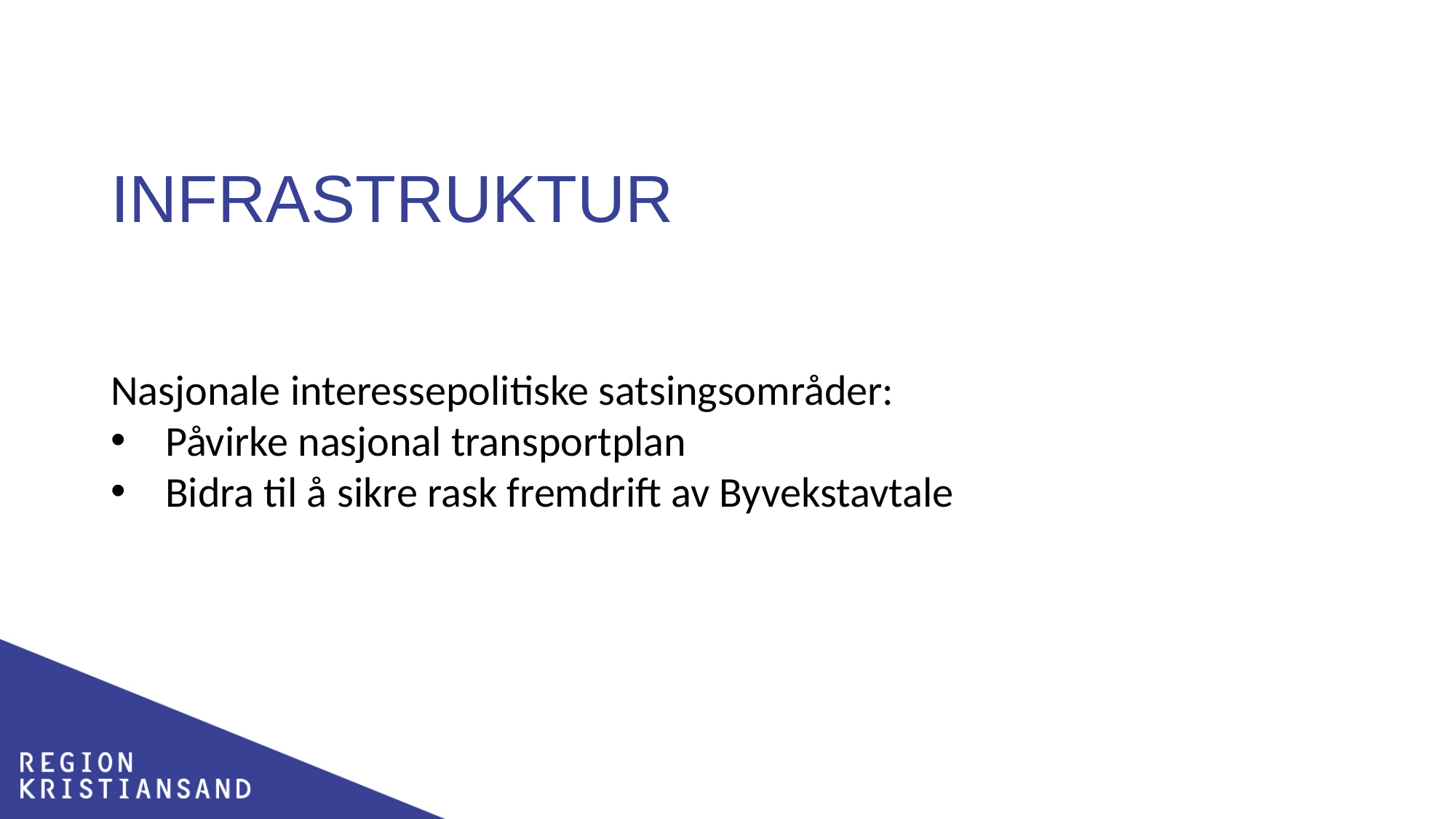

# Infrastruktur
Nasjonale interessepolitiske satsingsområder:
Påvirke nasjonal transportplan
Bidra til å sikre rask fremdrift av Byvekstavtale